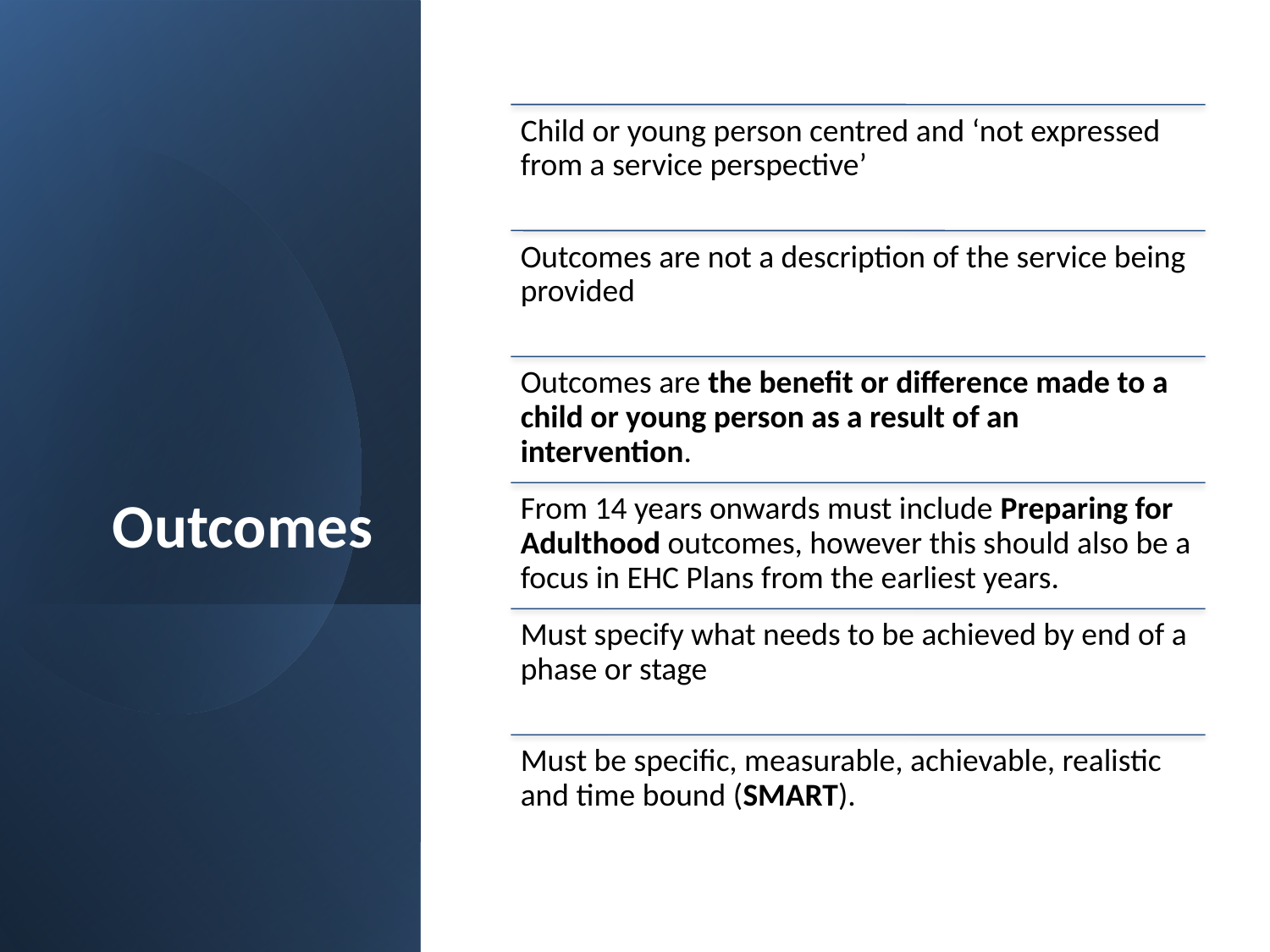

Child or young person centred and ‘not expressed from a service perspective’
Outcomes are not a description of the service being provided
Outcomes are the benefit or difference made to a child or young person as a result of an intervention.
From 14 years onwards must include Preparing for Adulthood outcomes, however this should also be a focus in EHC Plans from the earliest years.
Must specify what needs to be achieved by end of a phase or stage
Must be specific, measurable, achievable, realistic and time bound (SMART).

# Outcomes